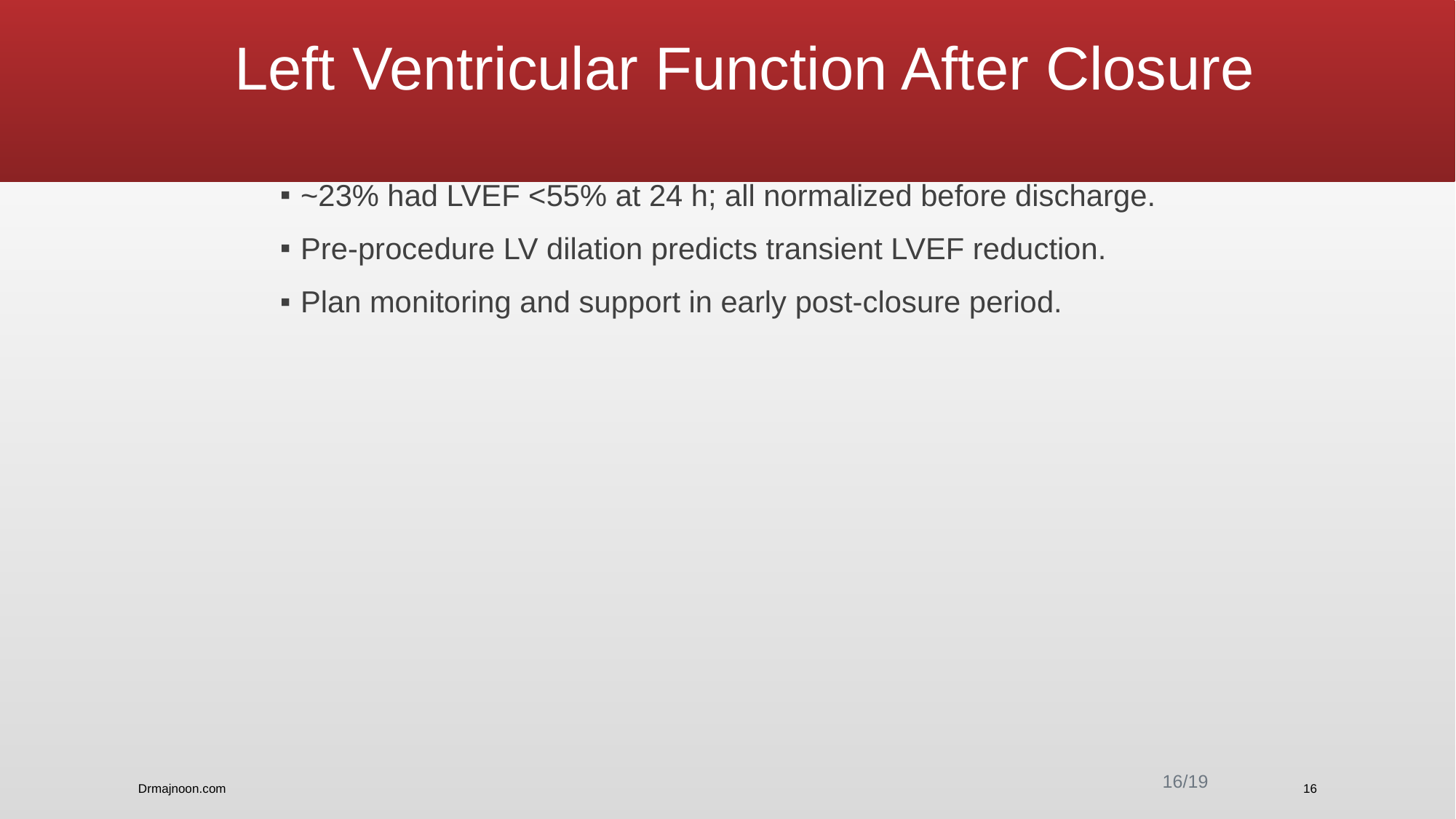

#
Left Ventricular Function After Closure
~23% had LVEF <55% at 24 h; all normalized before discharge.
Pre‑procedure LV dilation predicts transient LVEF reduction.
Plan monitoring and support in early post‑closure period.
16/19
Drmajnoon.com
16